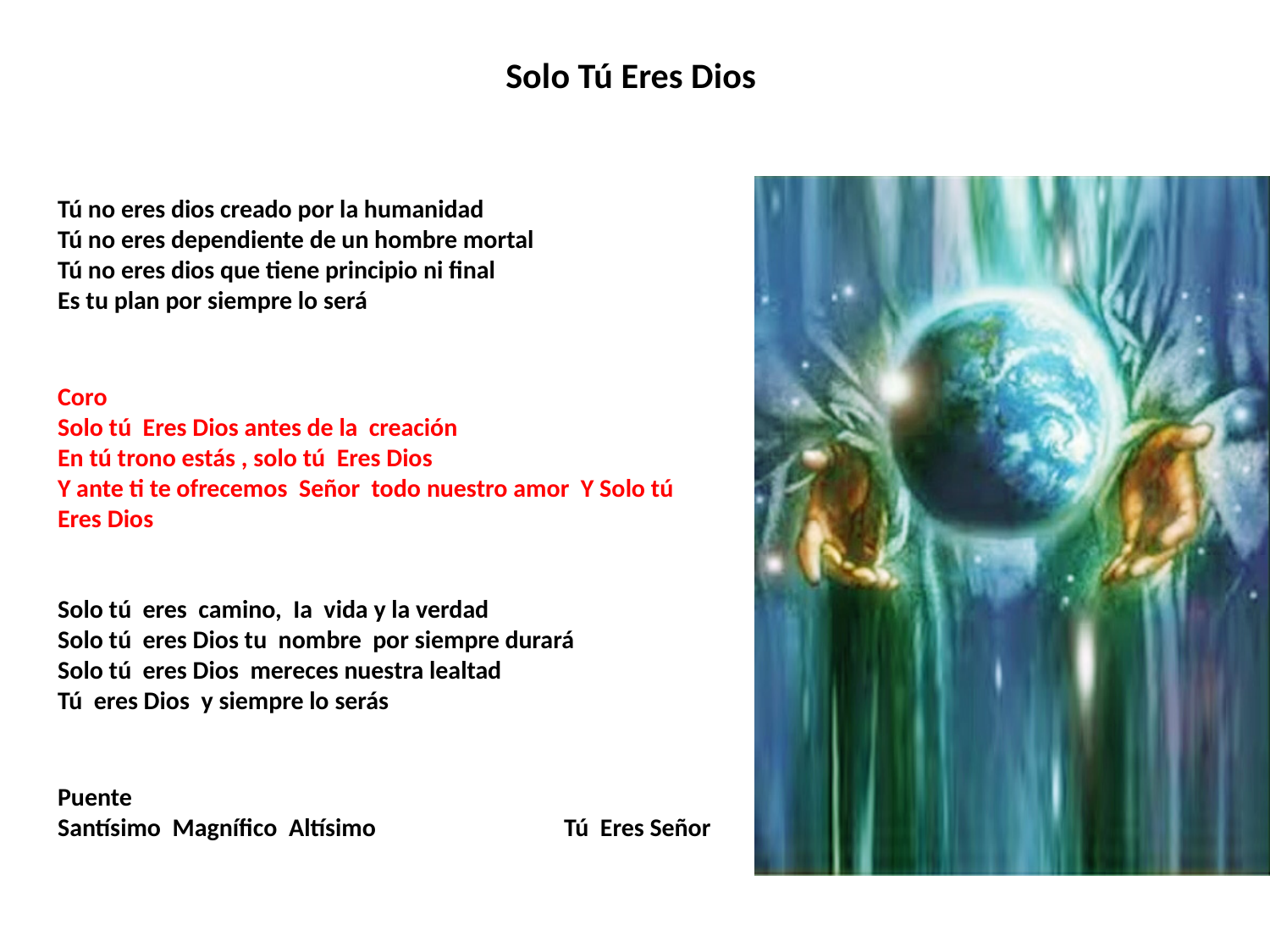

# Solo Tú Eres Dios
Tú no eres dios creado por la humanidad
Tú no eres dependiente de un hombre mortal
Tú no eres dios que tiene principio ni final
Es tu plan por siempre lo será
Coro
Solo tú  Eres Dios antes de la  creación
En tú trono estás , solo tú  Eres Dios
Y ante ti te ofrecemos  Señor  todo nuestro amor  Y Solo tú  Eres Dios
Solo tú  eres  camino,  Ia  vida y la verdad
Solo tú  eres Dios tu  nombre  por siempre durará
Solo tú  eres Dios  mereces nuestra lealtad
Tú  eres Dios  y siempre lo serás
Puente
Santísimo  Magnífico  Altísimo                                 Tú  Eres Señor